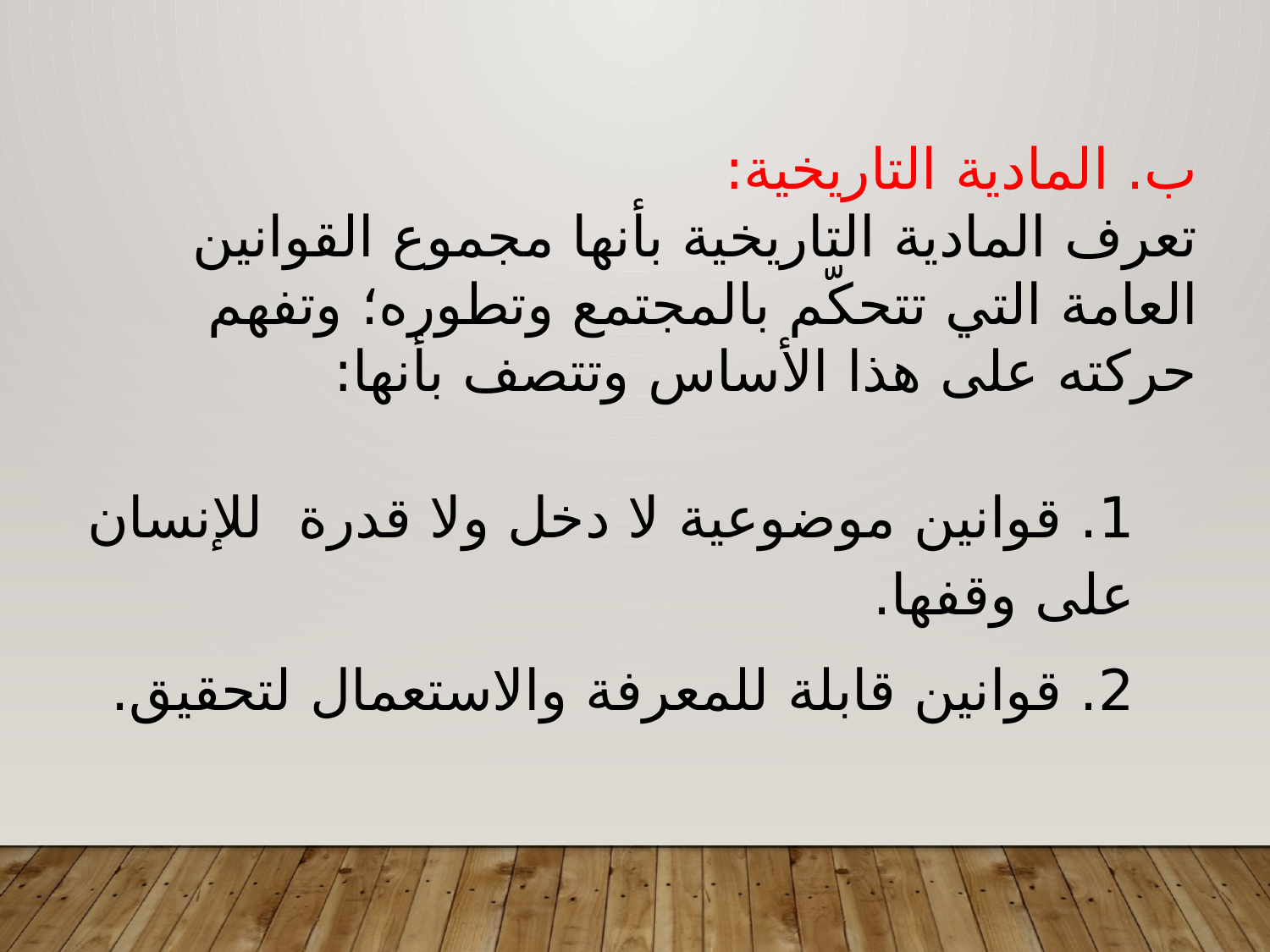

ب. المادية التاريخية:
تعرف المادية التاريخية بأنها مجموع القوانين العامة التي تتحكّم بالمجتمع وتطوره؛ وتفهم حركته على هذا الأساس وتتصف بأنها:

1. قوانين موضوعية لا دخل ولا قدرة  للإنسان على وقفها.
2. قوانين قابلة للمعرفة والاستعمال لتحقيق.